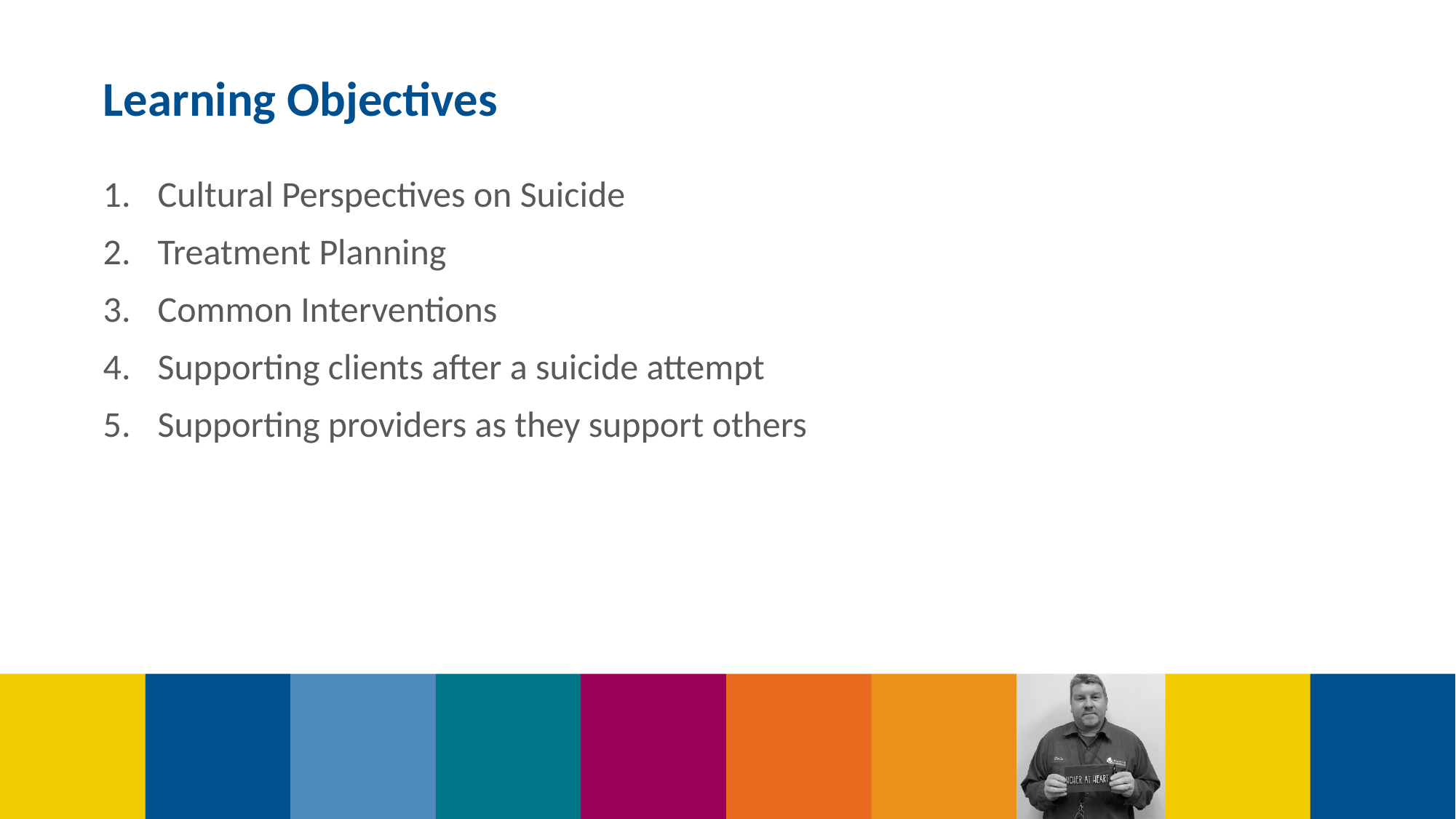

Learning Objectives
Cultural Perspectives on Suicide
Treatment Planning
Common Interventions
Supporting clients after a suicide attempt
Supporting providers as they support others